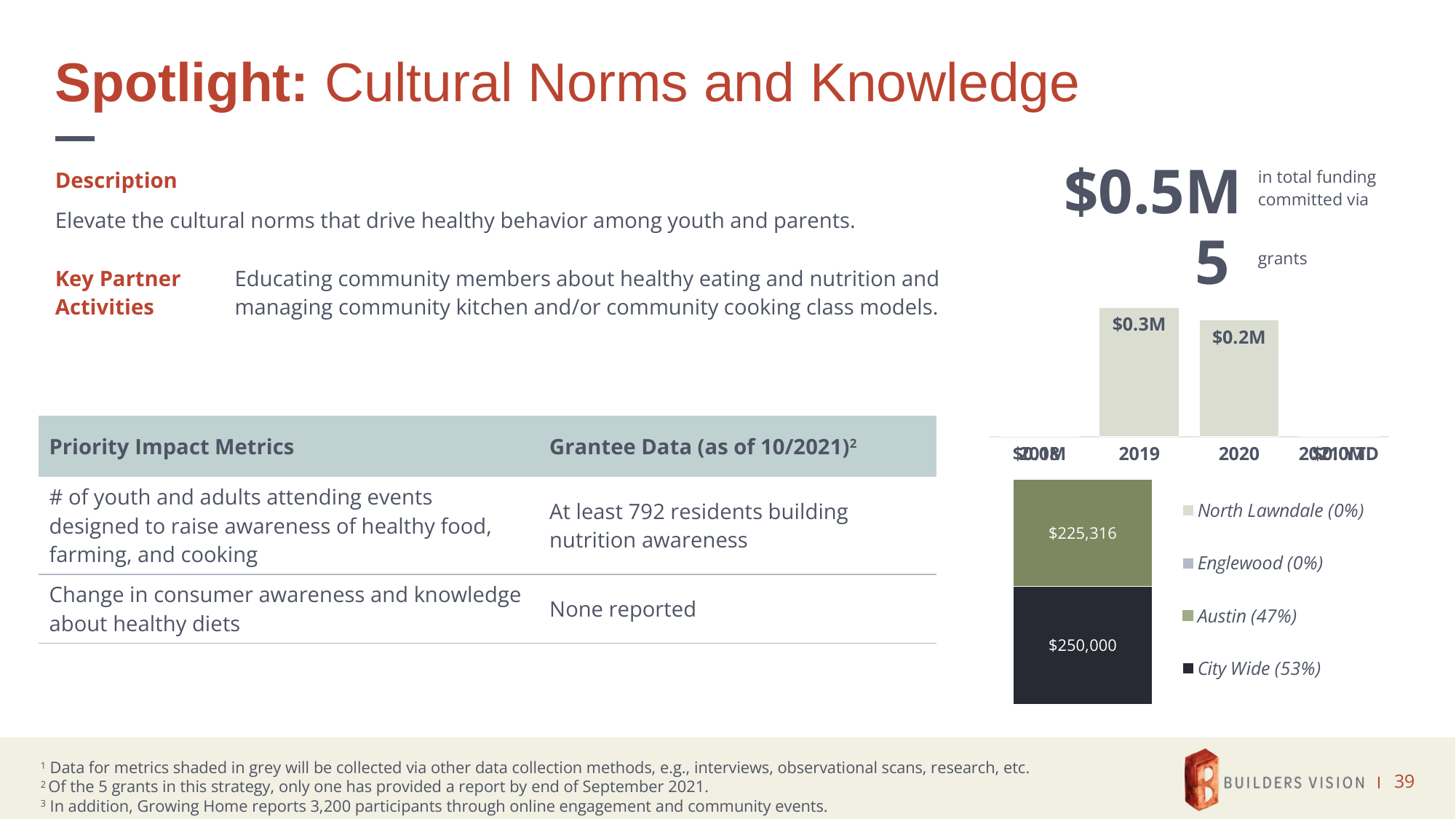

# Spotlight: Cultural Norms and Knowledge
in total funding committed via
$0.5M
| Description |  |
| --- | --- |
| Elevate the cultural norms that drive healthy behavior among youth and parents. |  |
| Key Partner Activities | Educating community members about healthy eating and nutrition and managing community kitchen and/or community cooking class models. |
5
grants

### Chart

| Category | Column1 |
|---|---|
| 2018 | 0.0 |
| 2019 | 0.25 |
| 2020 | 0.225316 |
| 2021 YTD | 0.0 |
| Priority Impact Metrics | Grantee Data (as of 10/2021)2 |
| --- | --- |
| # of youth and adults attending events designed to raise awareness of healthy food, farming, and cooking | At least 792 residents building nutrition awareness |
| Change in consumer awareness and knowledge about healthy diets | None reported |

### Chart

| Category | City Wide (53%) | Austin (47%) | Englewood (0%) | North Lawndale (0%) |
|---|---|---|---|---|
| Category 1 | 250000.0 | 225316.0 | None | None |
1 Data for metrics shaded in grey will be collected via other data collection methods, e.g., interviews, observational scans, research, etc.
2 Of the 5 grants in this strategy, only one has provided a report by end of September 2021.
3 In addition, Growing Home reports 3,200 participants through online engagement and community events.